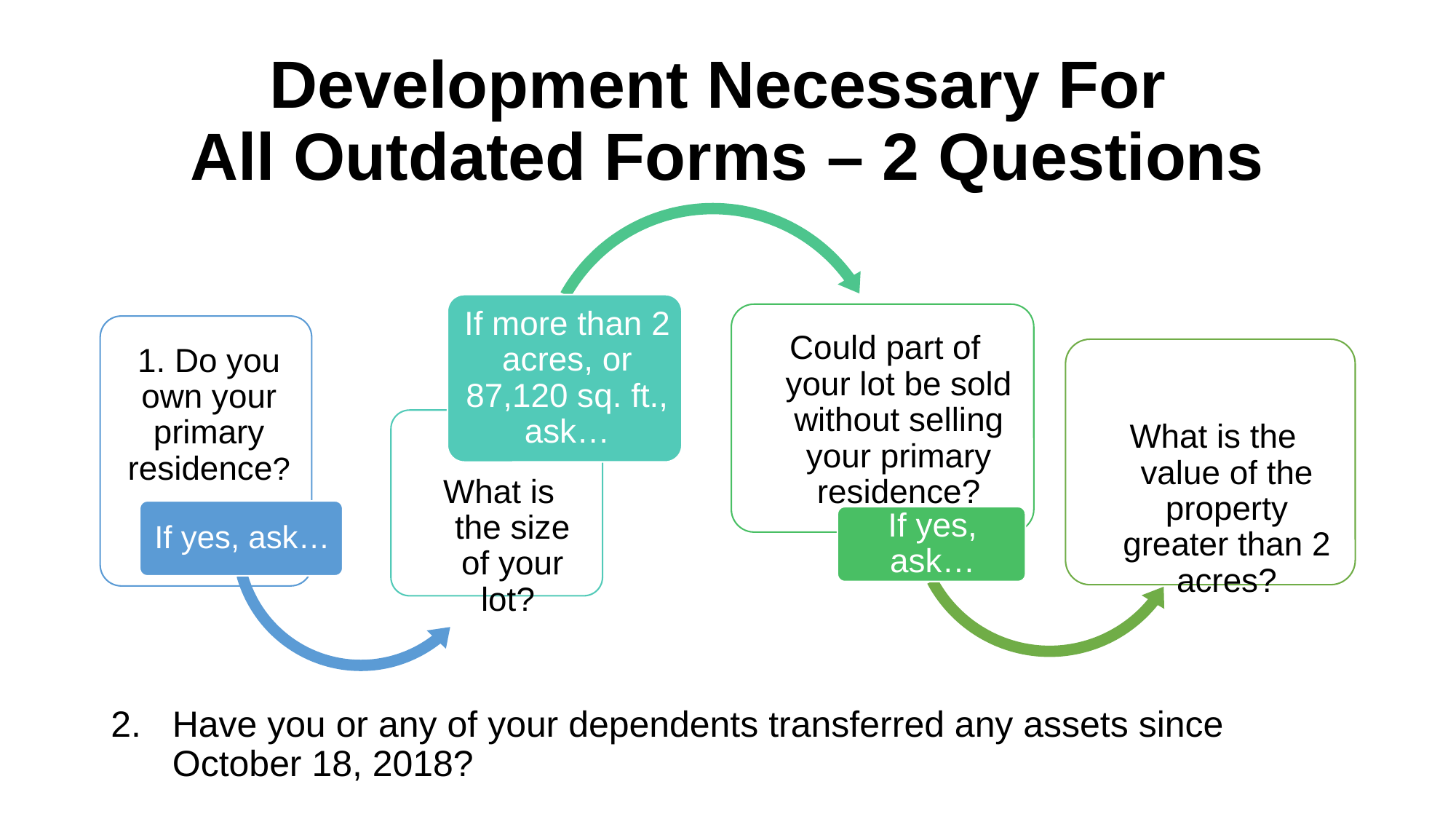

# Development Necessary For All Outdated Forms – 2 Questions
1. Do you own your primary residence?
If yes, ask…
What is the size of your lot?
If more than 2 acres, or 87,120 sq. ft., ask…
Could part of your lot be sold without selling your primary residence?
If yes, ask…
What is the value of the property greater than 2 acres?

Have you or any of your dependents transferred any assets since October 18, 2018?